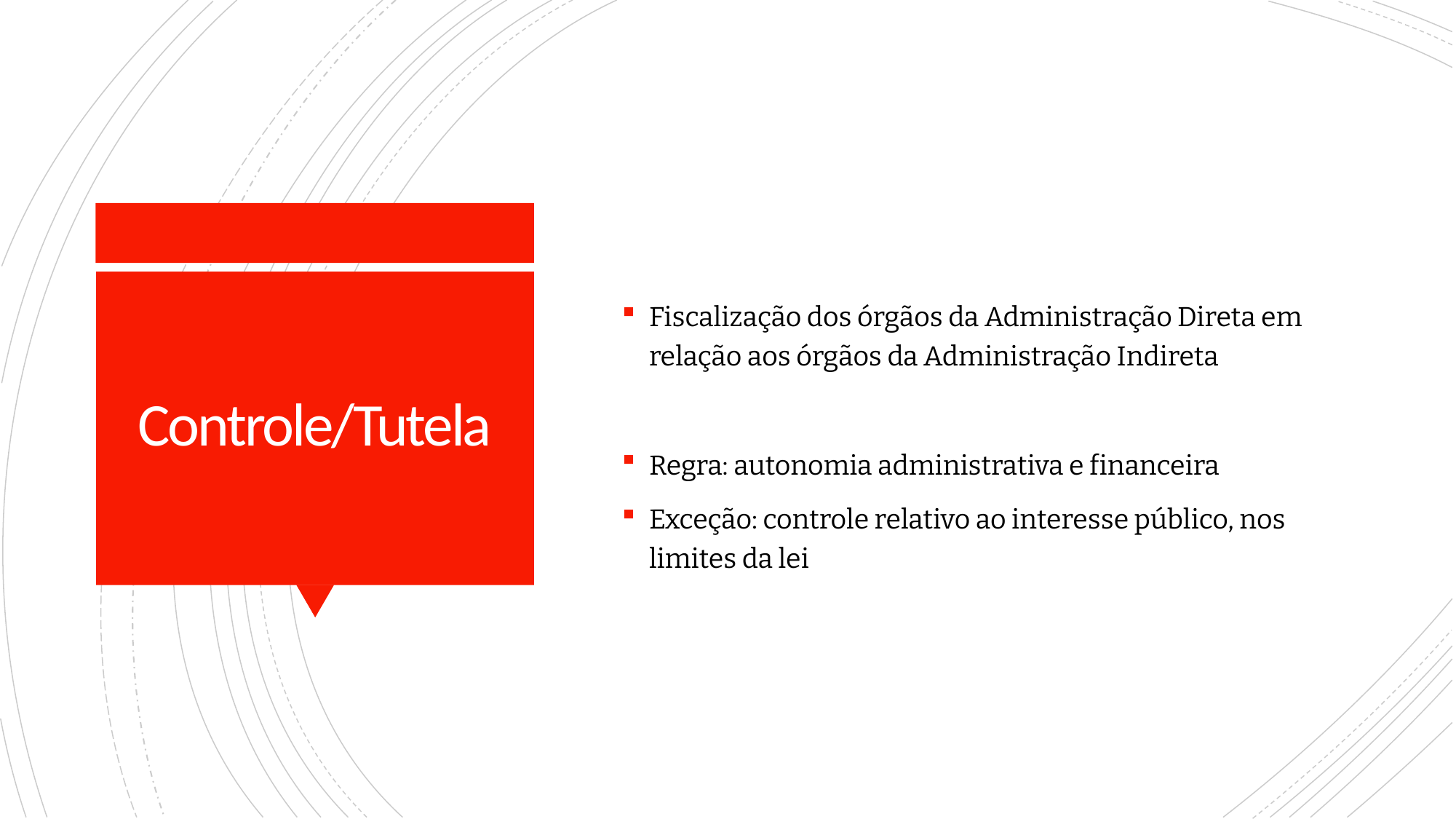

Fiscalização dos órgãos da Administração Direta em relação aos órgãos da Administração Indireta

Regra: autonomia administrativa e financeira
Exceção: controle relativo ao interesse público, nos limites da lei
# Controle/Tutela